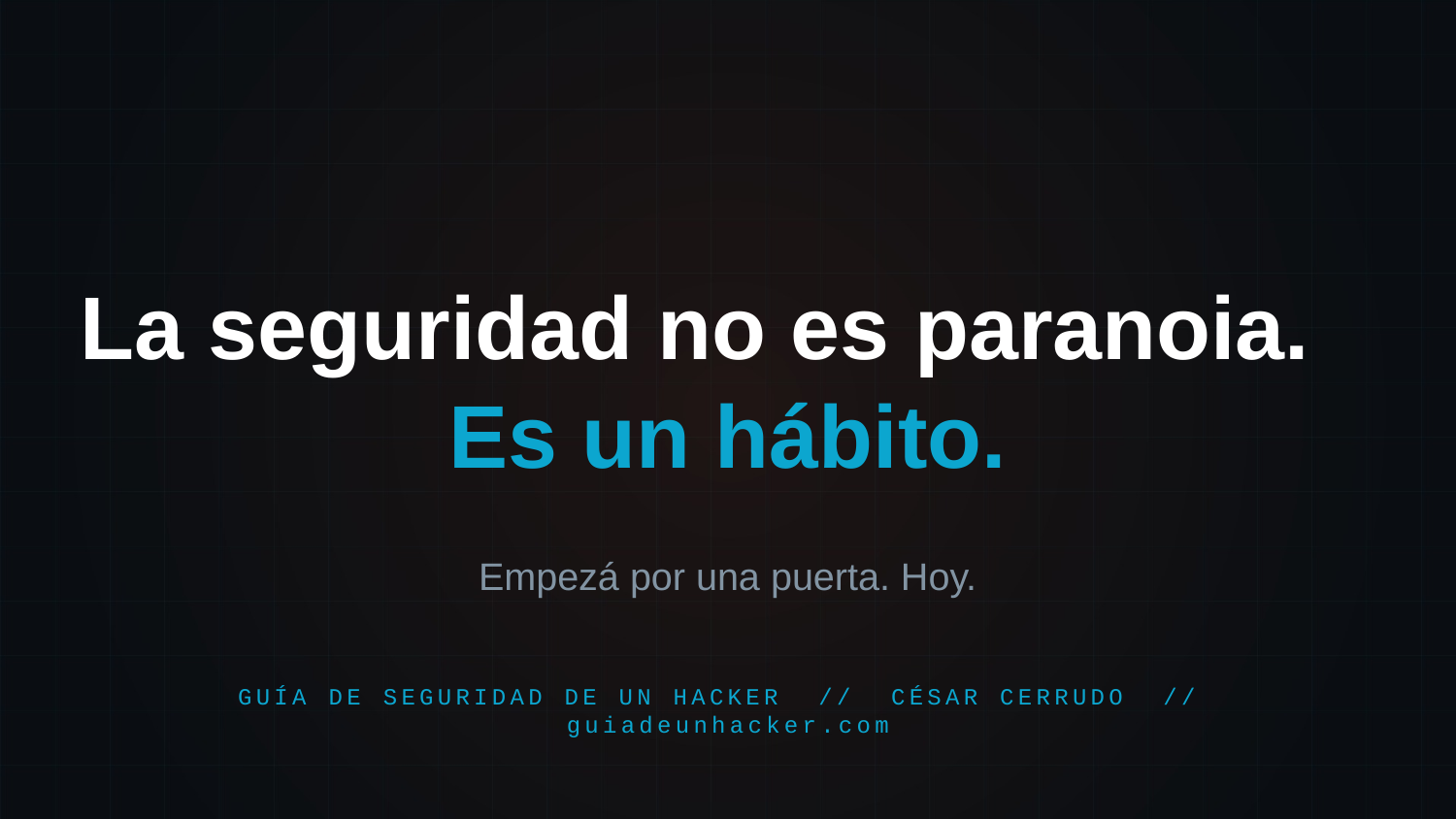

La seguridad no es paranoia.
Es un hábito.
Empezá por una puerta. Hoy.
GUÍA DE SEGURIDAD DE UN HACKER  //  CÉSAR CERRUDO  //  guiadeunhacker.com